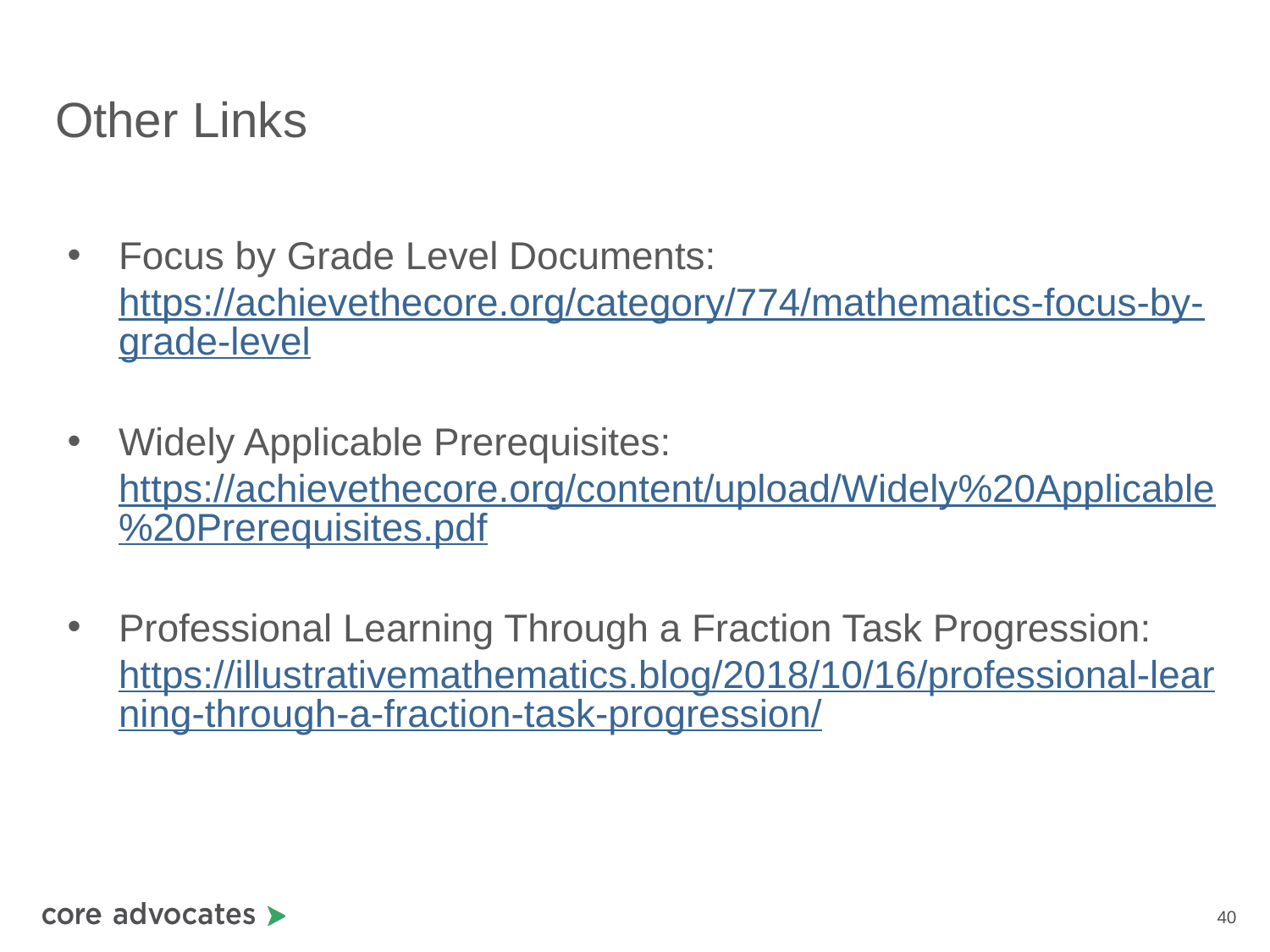

# Other Links
Focus by Grade Level Documents: https://achievethecore.org/category/774/mathematics-focus-by-grade-level
Widely Applicable Prerequisites: https://achievethecore.org/content/upload/Widely%20Applicable%20Prerequisites.pdf
Professional Learning Through a Fraction Task Progression: https://illustrativemathematics.blog/2018/10/16/professional-learning-through-a-fraction-task-progression/